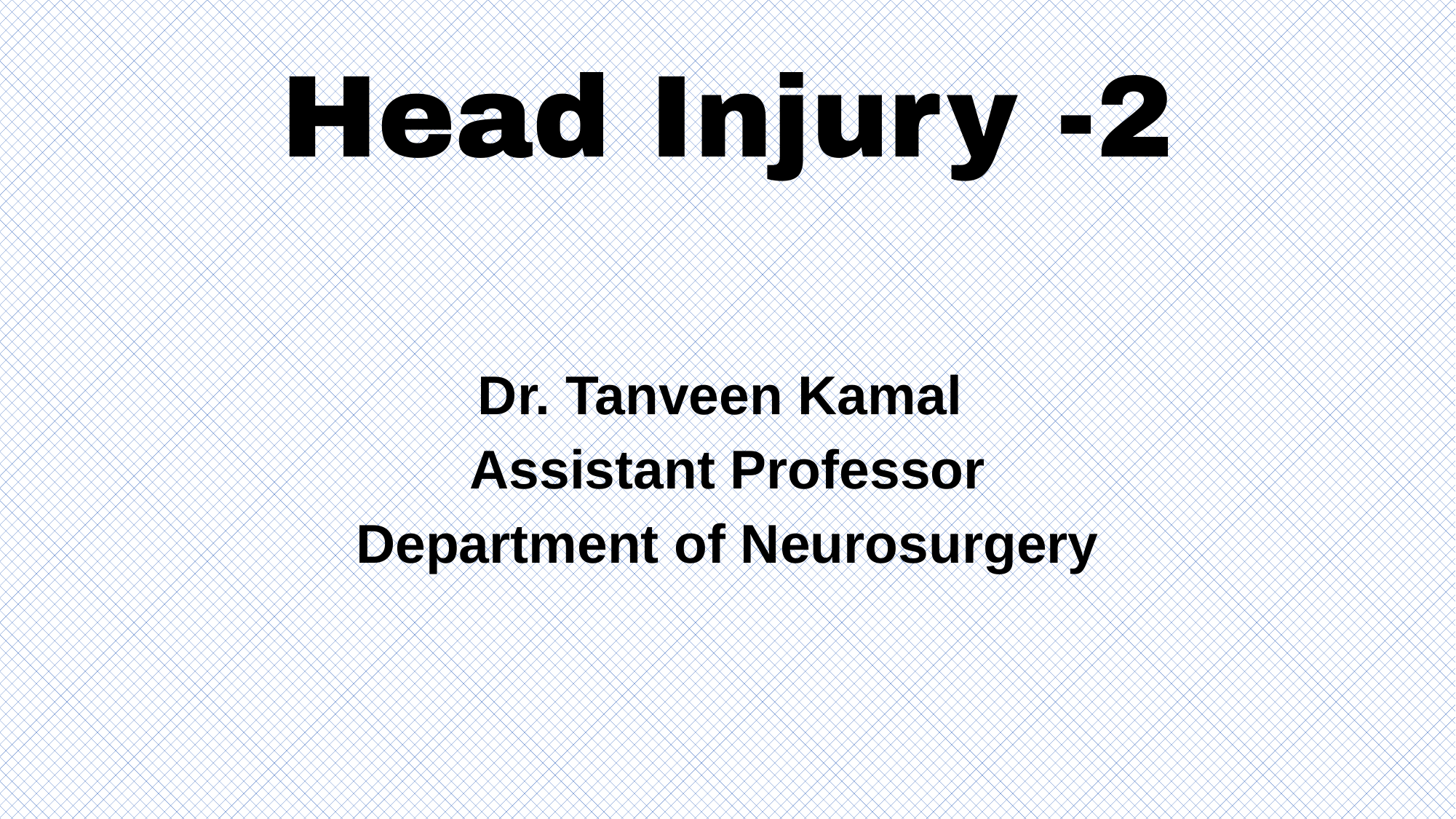

# Head Injury -2
Dr. Tanveen Kamal
Assistant Professor
Department of Neurosurgery